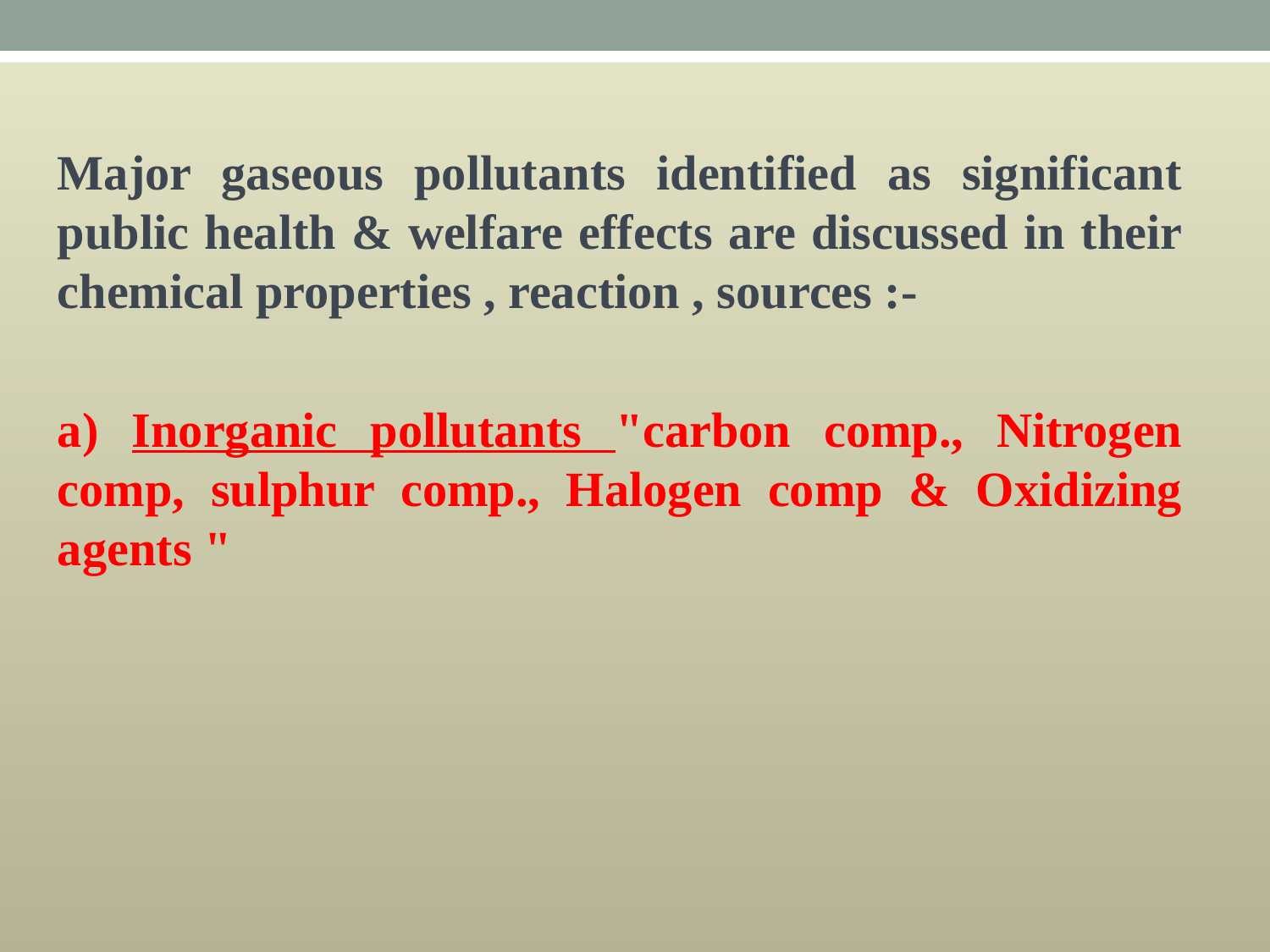

Major gaseous pollutants identified as significant public health & welfare effects are discussed in their chemical properties , reaction , sources :-

a) Inorganic pollutants "carbon comp., Nitrogen comp, sulphur comp., Halogen comp & Oxidizing agents "